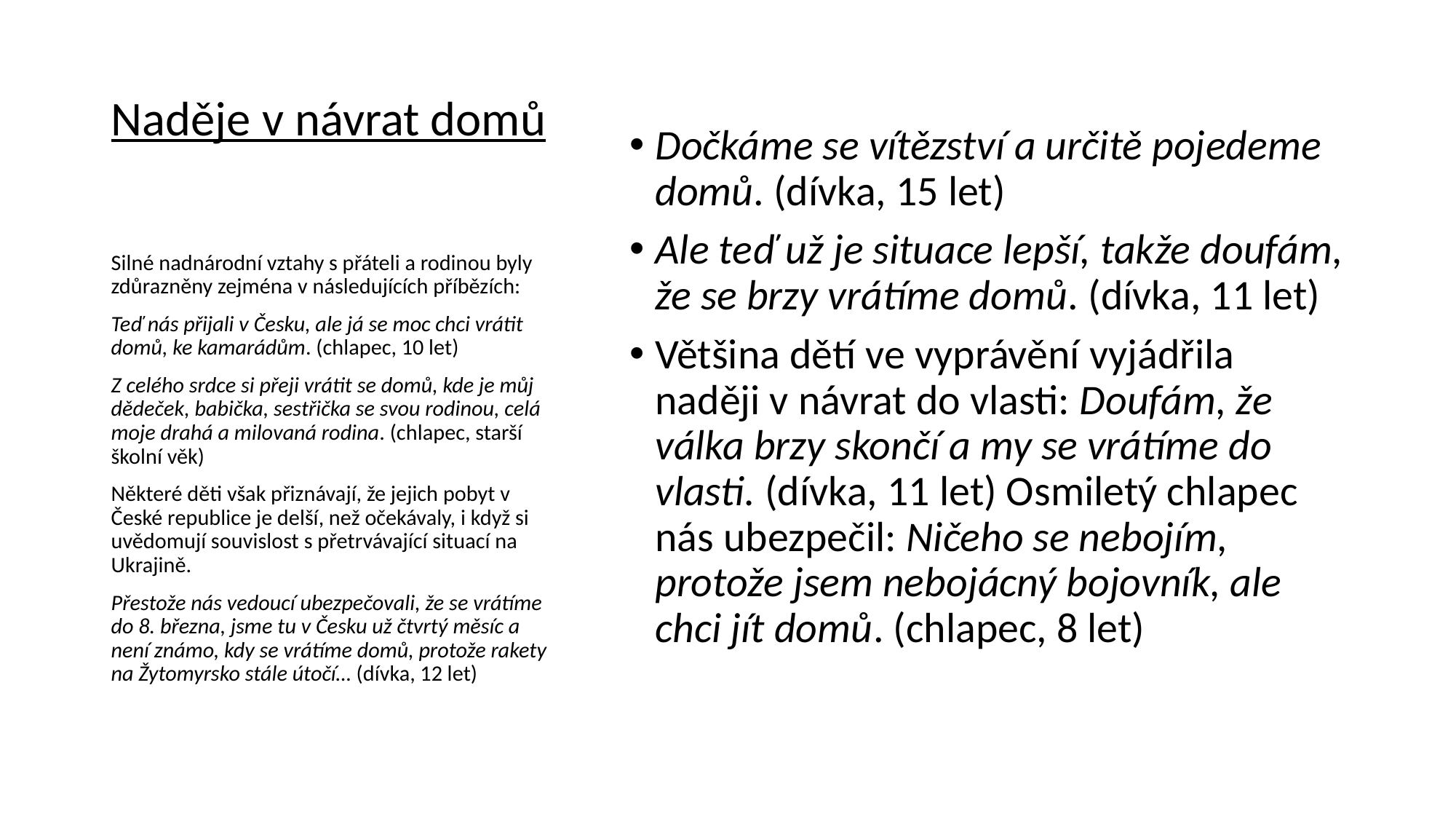

# Naděje v návrat domů
Dočkáme se vítězství a určitě pojedeme domů. (dívka, 15 let)
Ale teď už je situace lepší, takže doufám, že se brzy vrátíme domů. (dívka, 11 let)
Většina dětí ve vyprávění vyjádřila naději v návrat do vlasti: Doufám, že válka brzy skončí a my se vrátíme do vlasti. (dívka, 11 let) Osmiletý chlapec nás ubezpečil: Ničeho se nebojím, protože jsem nebojácný bojovník, ale chci jít domů. (chlapec, 8 let)

Silné nadnárodní vztahy s přáteli a rodinou byly zdůrazněny zejména v následujících příbězích:
Teď nás přijali v Česku, ale já se moc chci vrátit domů, ke kamarádům. (chlapec, 10 let)
Z celého srdce si přeji vrátit se domů, kde je můj dědeček, babička, sestřička se svou rodinou, celá moje drahá a milovaná rodina. (chlapec, starší školní věk)
Některé děti však přiznávají, že jejich pobyt v České republice je delší, než očekávaly, i když si uvědomují souvislost s přetrvávající situací na Ukrajině.
Přestože nás vedoucí ubezpečovali, že se vrátíme do 8. března, jsme tu v Česku už čtvrtý měsíc a není známo, kdy se vrátíme domů, protože rakety na Žytomyrsko stále útočí… (dívka, 12 let)